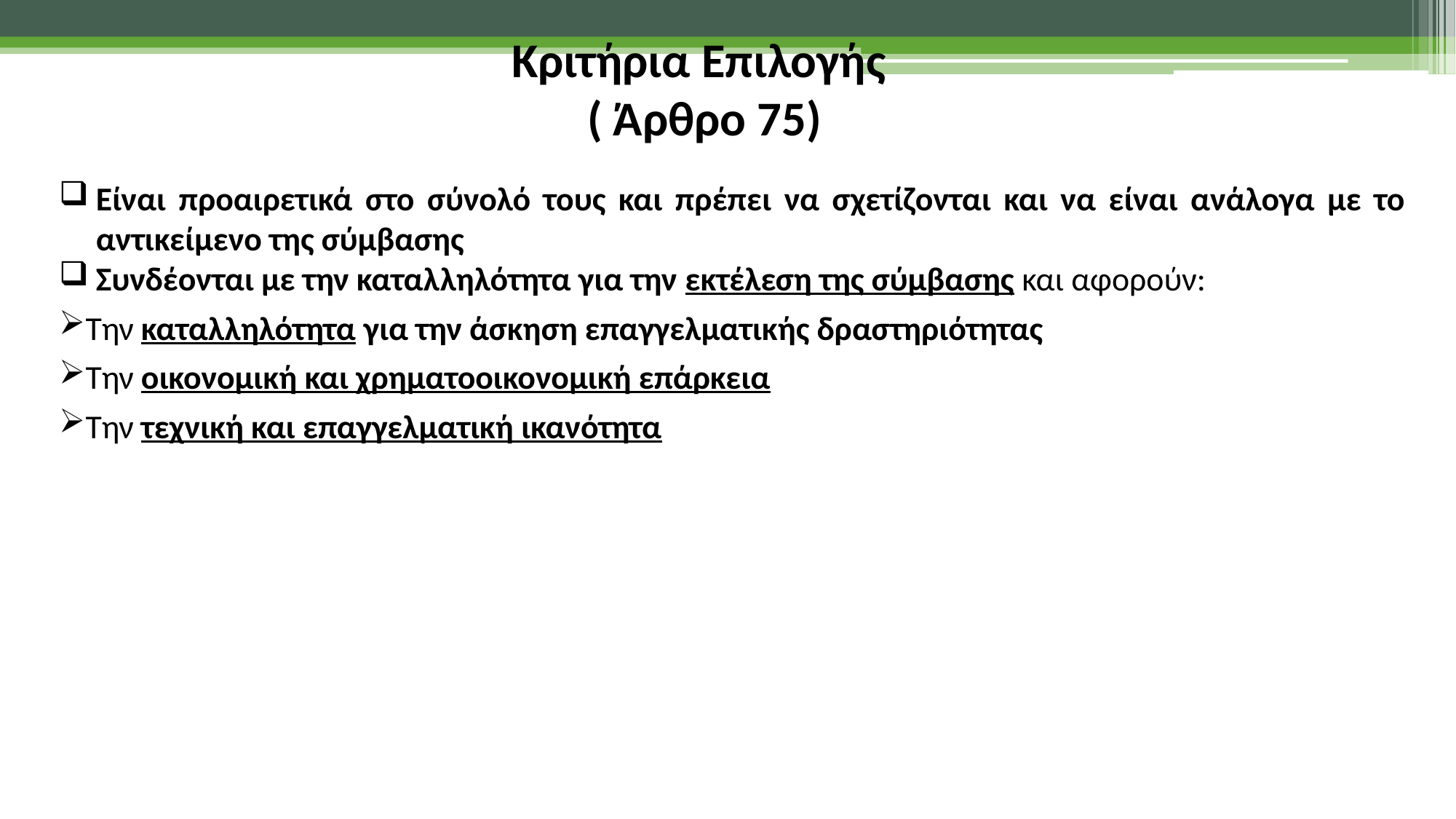

Κριτήρια Επιλογής
( Άρθρο 75)
Είναι προαιρετικά στο σύνολό τους και πρέπει να σχετίζονται και να είναι ανάλογα με το αντικείμενο της σύμβασης
Συνδέονται με την καταλληλότητα για την εκτέλεση της σύμβασης και αφορούν:
Την καταλληλότητα για την άσκηση επαγγελματικής δραστηριότητας
Την οικονομική και χρηματοοικονομική επάρκεια
Την τεχνική και επαγγελματική ικανότητα